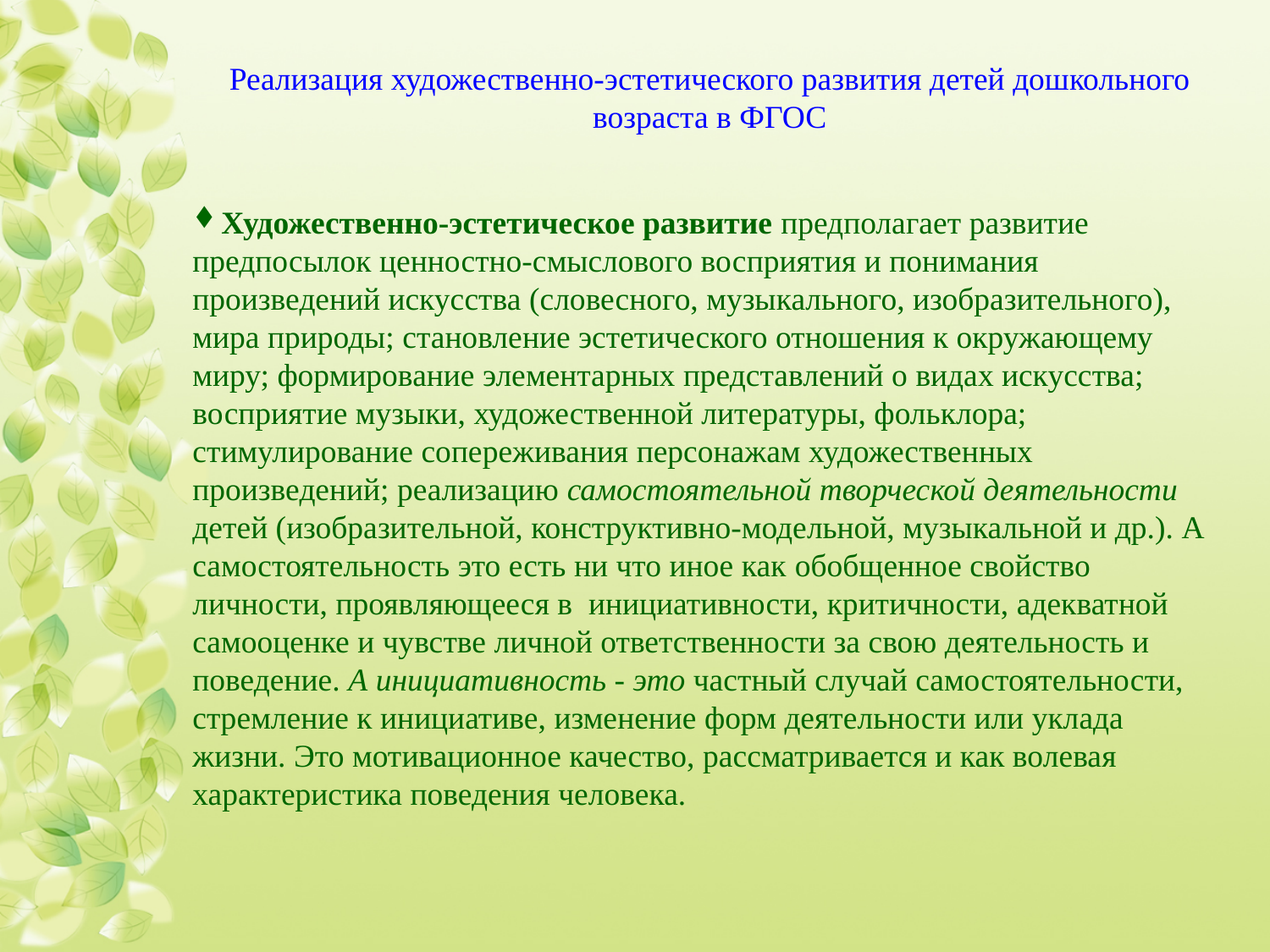

# Реализация художественно-эстетического развития детей дошкольного возраста в ФГОС
Художественно-эстетическое развитие предполагает развитие предпосылок ценностно-смыслового восприятия и понимания произведений искусства (словесного, музыкального, изобразительного), мира природы; становление эстетического отношения к окружающему миру; формирование элементарных представлений о видах искусства; восприятие музыки, художественной литературы, фольклора; стимулирование сопереживания персонажам художественных произведений; реализацию самостоятельной творческой деятельности детей (изобразительной, конструктивно-модельной, музыкальной и др.). А самостоятельность это есть ни что иное как обобщенное свойство личности, проявляющееся в  инициативности, критичности, адекватной самооценке и чувстве личной ответственности за свою деятельность и поведение. А инициативность - это частный случай самостоятельности, стремление к инициативе, изменение форм деятельности или уклада жизни. Это мотивационное качество, рассматривается и как волевая характеристика поведения человека.